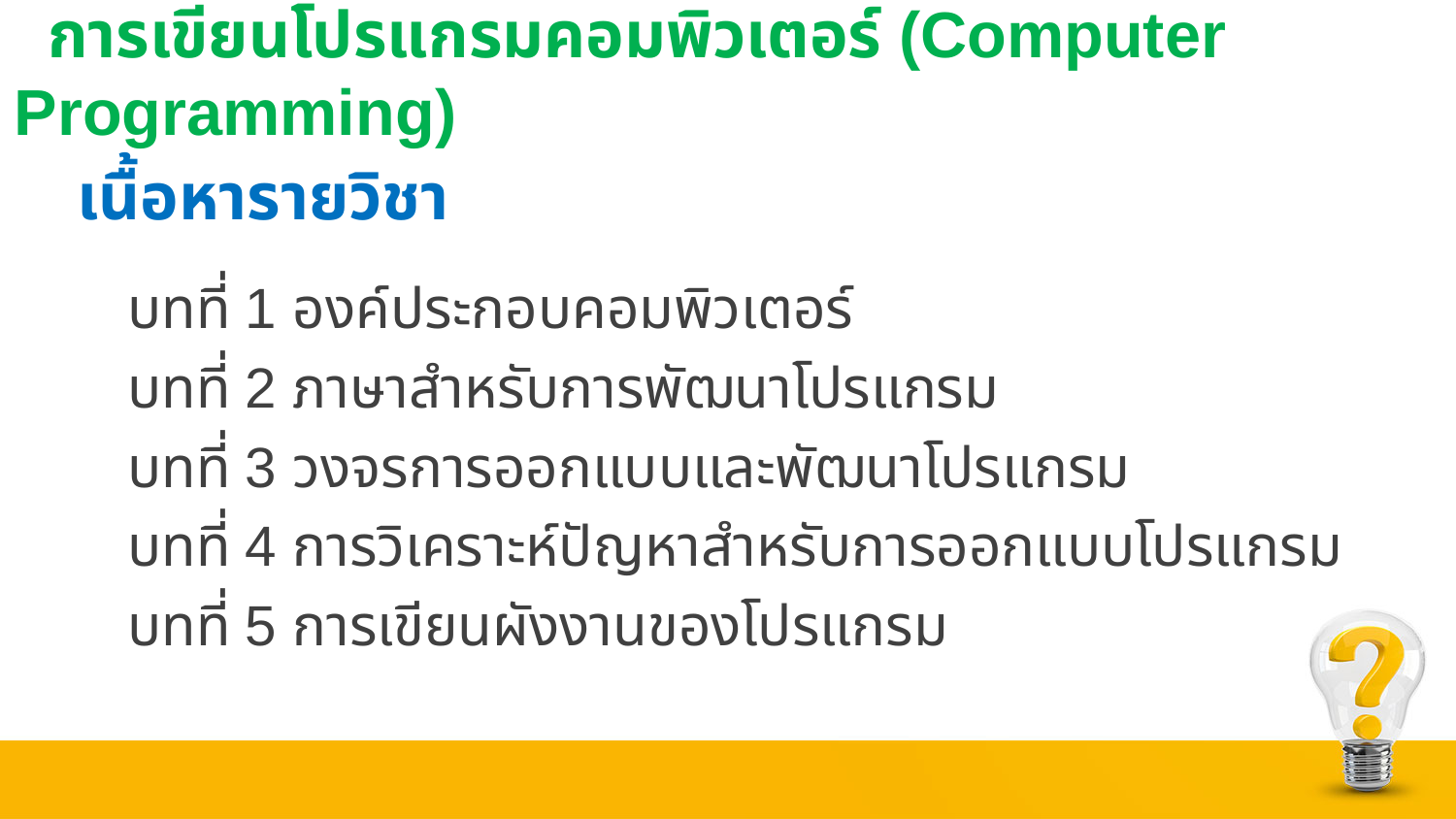

# การเขียนโปรแกรมคอมพิวเตอร์ (Computer Programming)
เนื้อหารายวิชา
บทที่ 1 องค์ประกอบคอมพิวเตอร์
บทที่ 2 ภาษาสำหรับการพัฒนาโปรแกรม
บทที่ 3 วงจรการออกแบบและพัฒนาโปรแกรม
บทที่ 4 การวิเคราะห์ปัญหาสำหรับการออกแบบโปรแกรม
บทที่ 5 การเขียนผังงานของโปรแกรม